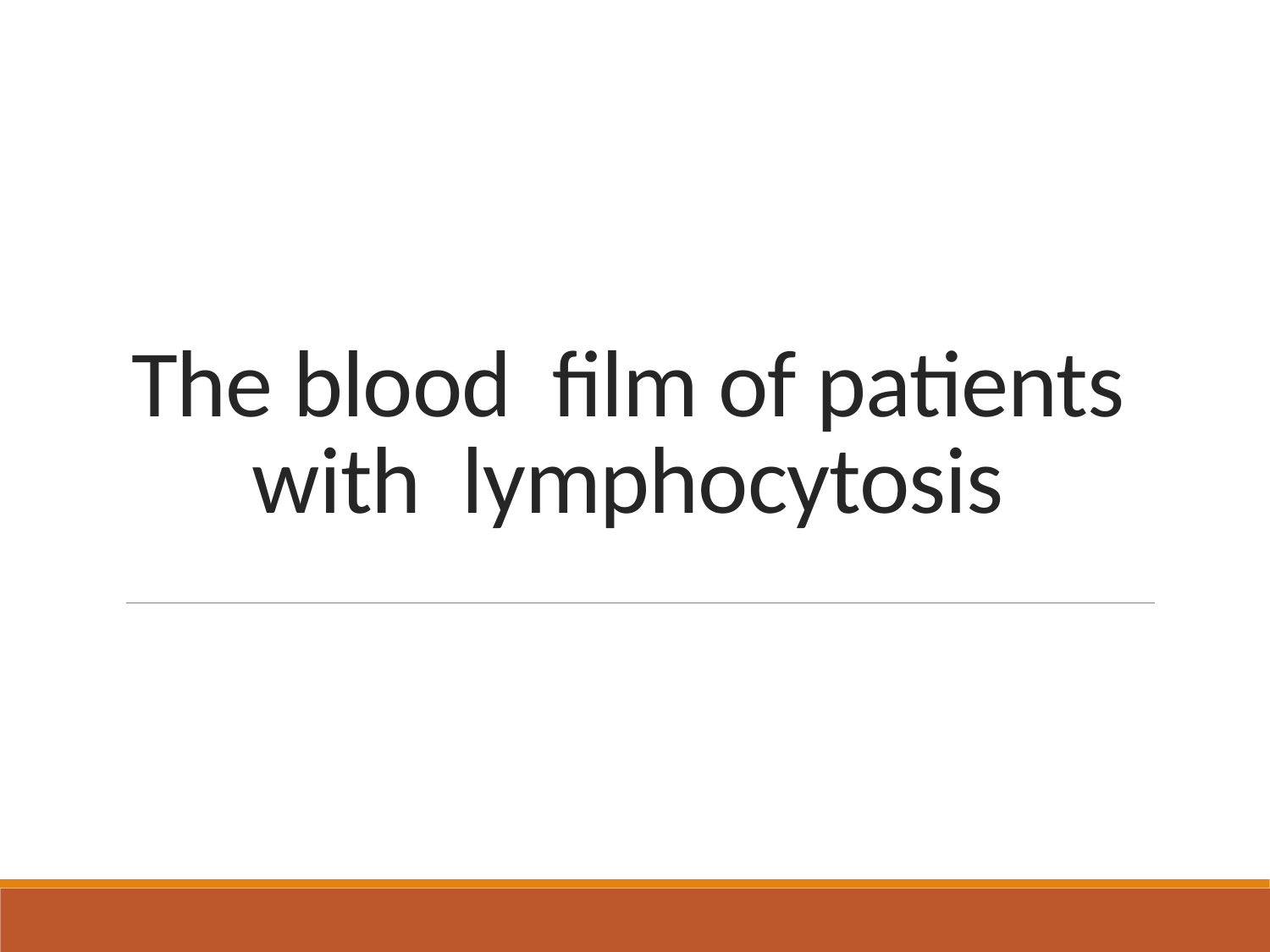

# The blood  film of patients with  lymphocytosis